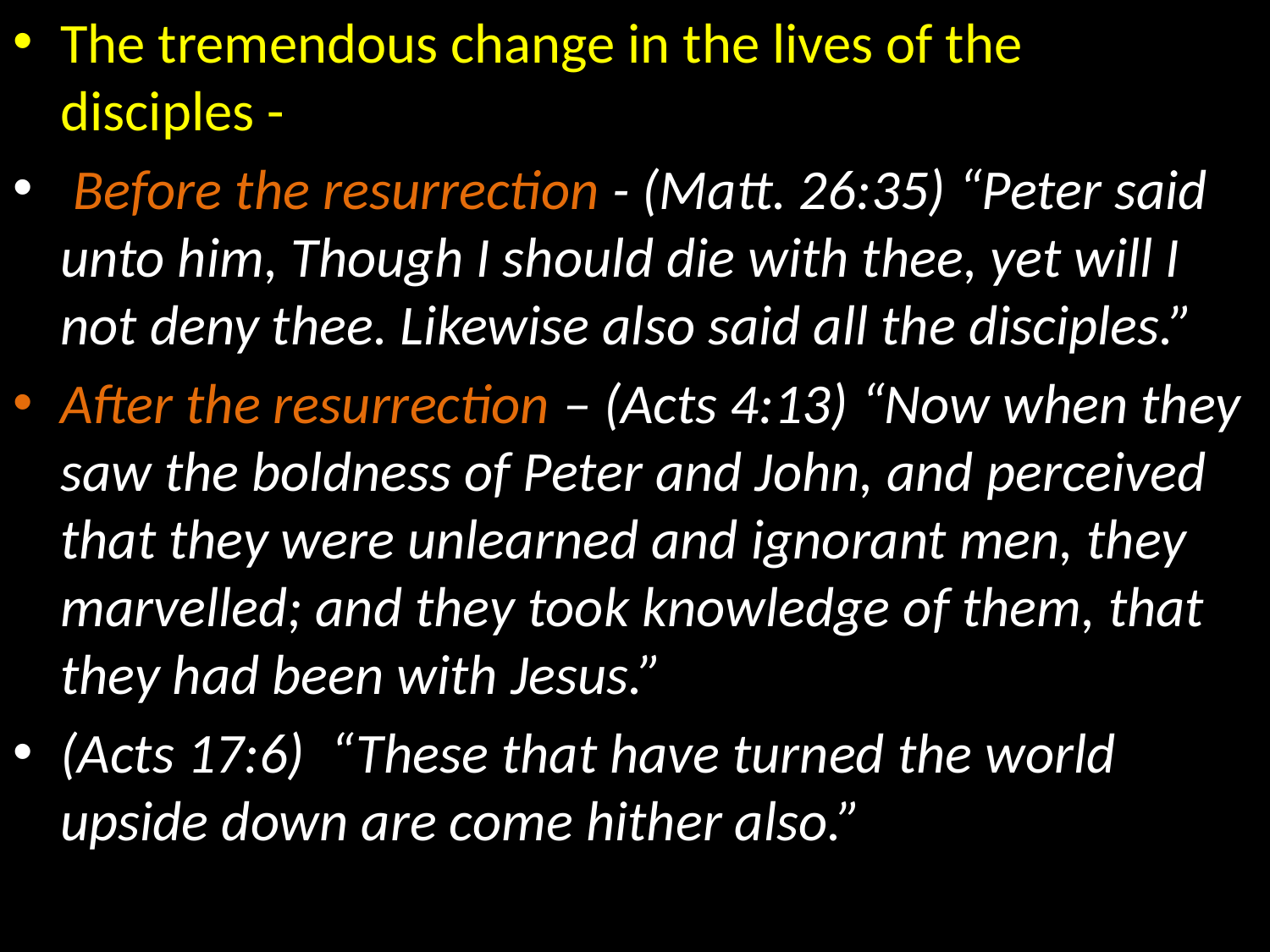

The tremendous change in the lives of the     disciples -
 Before the resurrection - (Matt. 26:35) “Peter said unto him, Though I should die with thee, yet will I not deny thee. Likewise also said all the disciples.”
After the resurrection – (Acts 4:13) “Now when they saw the boldness of Peter and John, and perceived that they were unlearned and ignorant men, they marvelled; and they took knowledge of them, that they had been with Jesus.”
(Acts 17:6)  “These that have turned the world upside down are come hither also.”